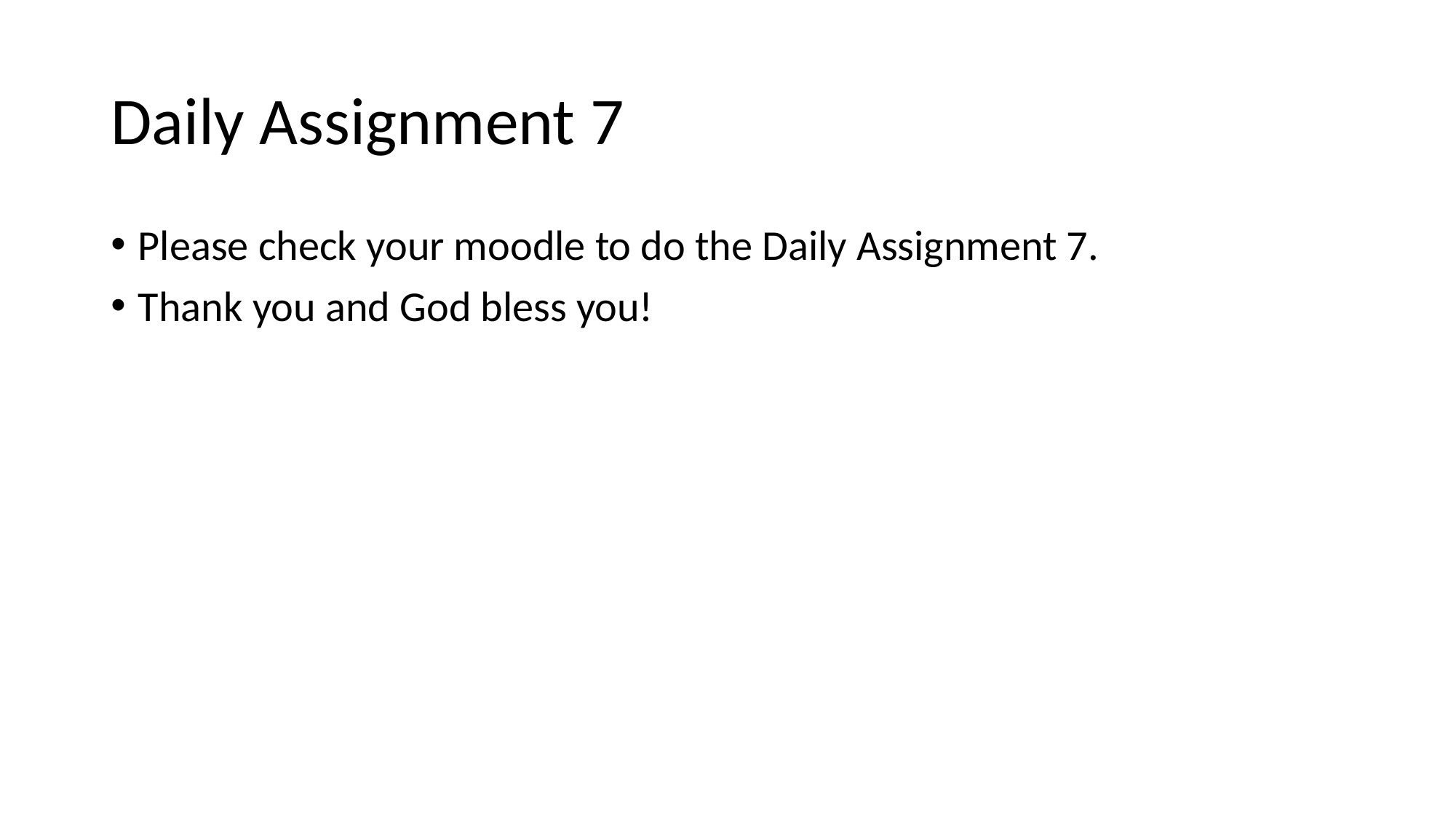

# Daily Assignment 7
Please check your moodle to do the Daily Assignment 7.
Thank you and God bless you!